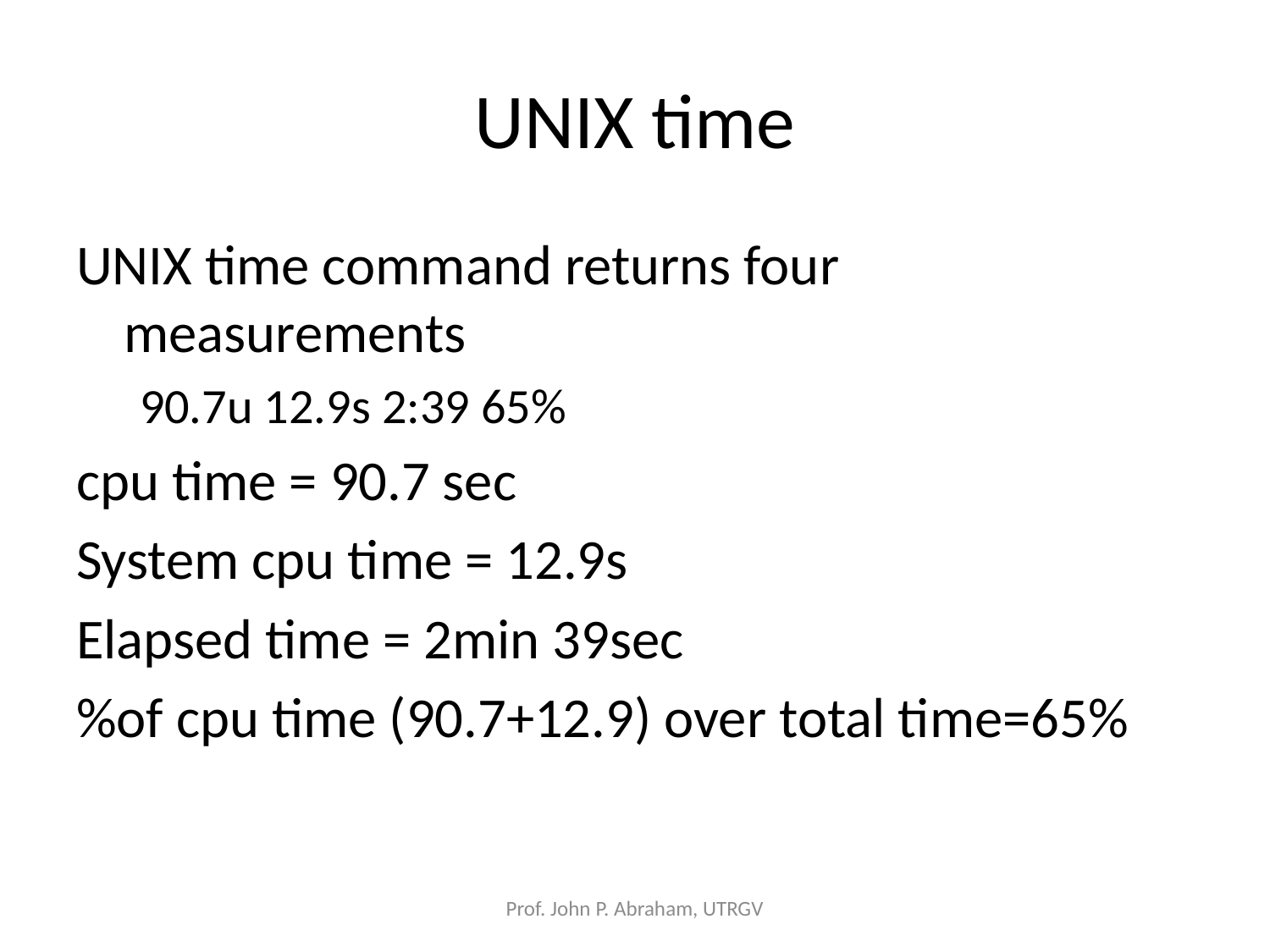

# UNIX time
UNIX time command returns four measurements
90.7u 12.9s 2:39 65%
cpu time = 90.7 sec
System cpu time = 12.9s
Elapsed time = 2min 39sec
%of cpu time (90.7+12.9) over total time=65%
Prof. John P. Abraham, UTRGV